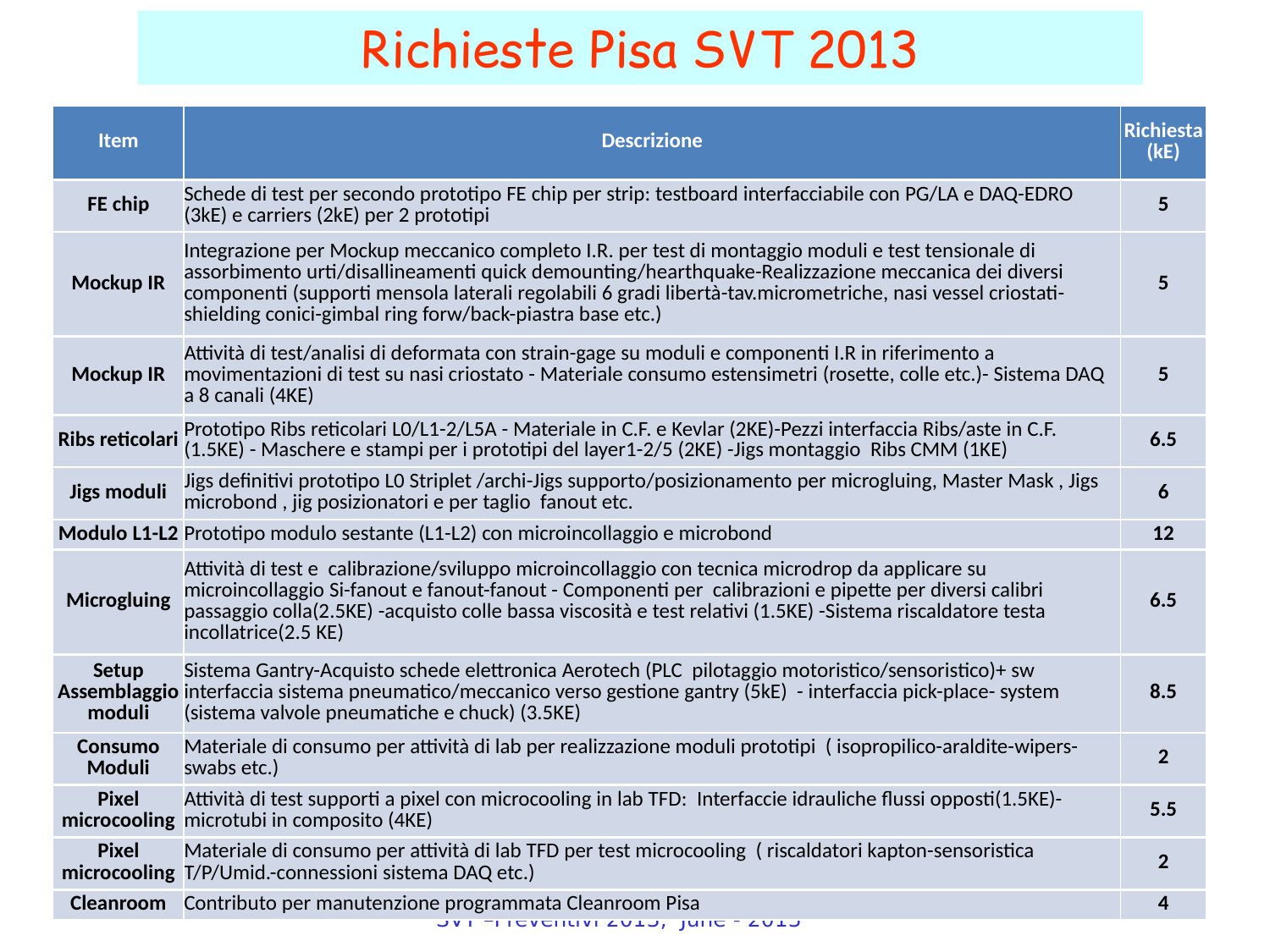

# Richieste Pisa SVT 2013
| Item | Descrizione | Richiesta (kE) |
| --- | --- | --- |
| FE chip | Schede di test per secondo prototipo FE chip per strip: testboard interfacciabile con PG/LA e DAQ-EDRO (3kE) e carriers (2kE) per 2 prototipi | 5 |
| Mockup IR | Integrazione per Mockup meccanico completo I.R. per test di montaggio moduli e test tensionale di assorbimento urti/disallineamenti quick demounting/hearthquake-Realizzazione meccanica dei diversi componenti (supporti mensola laterali regolabili 6 gradi libertà-tav.micrometriche, nasi vessel criostati- shielding conici-gimbal ring forw/back-piastra base etc.) | 5 |
| Mockup IR | Attività di test/analisi di deformata con strain-gage su moduli e componenti I.R in riferimento a movimentazioni di test su nasi criostato - Materiale consumo estensimetri (rosette, colle etc.)- Sistema DAQ a 8 canali (4KE) | 5 |
| Ribs reticolari | Prototipo Ribs reticolari L0/L1-2/L5A - Materiale in C.F. e Kevlar (2KE)-Pezzi interfaccia Ribs/aste in C.F. (1.5KE) - Maschere e stampi per i prototipi del layer1-2/5 (2KE) -Jigs montaggio Ribs CMM (1KE) | 6.5 |
| Jigs moduli | Jigs definitivi prototipo L0 Striplet /archi-Jigs supporto/posizionamento per microgluing, Master Mask , Jigs microbond , jig posizionatori e per taglio fanout etc. | 6 |
| Modulo L1-L2 | Prototipo modulo sestante (L1-L2) con microincollaggio e microbond | 12 |
| Microgluing | Attività di test e calibrazione/sviluppo microincollaggio con tecnica microdrop da applicare su microincollaggio Si-fanout e fanout-fanout - Componenti per calibrazioni e pipette per diversi calibri passaggio colla(2.5KE) -acquisto colle bassa viscosità e test relativi (1.5KE) -Sistema riscaldatore testa incollatrice(2.5 KE) | 6.5 |
| Setup Assemblaggio moduli | Sistema Gantry-Acquisto schede elettronica Aerotech (PLC pilotaggio motoristico/sensoristico)+ sw interfaccia sistema pneumatico/meccanico verso gestione gantry (5kE) - interfaccia pick-place- system (sistema valvole pneumatiche e chuck) (3.5KE) | 8.5 |
| Consumo Moduli | Materiale di consumo per attività di lab per realizzazione moduli prototipi ( isopropilico-araldite-wipers-swabs etc.) | 2 |
| Pixel microcooling | Attività di test supporti a pixel con microcooling in lab TFD: Interfaccie idrauliche flussi opposti(1.5KE)-microtubi in composito (4KE) | 5.5 |
| Pixel microcooling | Materiale di consumo per attività di lab TFD per test microcooling ( riscaldatori kapton-sensoristica T/P/Umid.-connessioni sistema DAQ etc.) | 2 |
| Cleanroom | Contributo per manutenzione programmata Cleanroom Pisa | 4 |
14
G. Rizzo
SVT –Preventivi 2013,  June - 2013